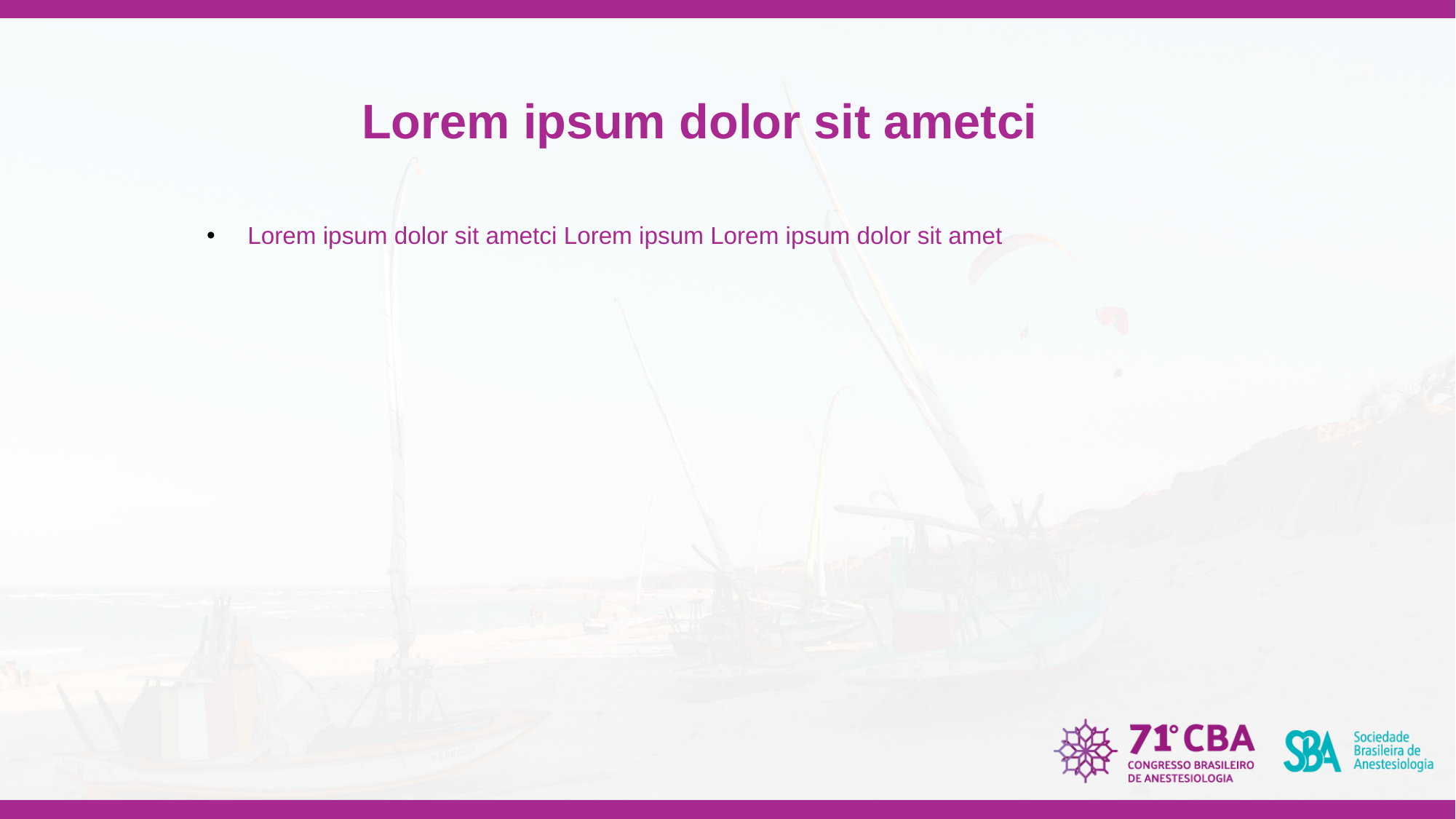

# Lorem ipsum dolor sit ametci
Lorem ipsum dolor sit ametci Lorem ipsum Lorem ipsum dolor sit amet